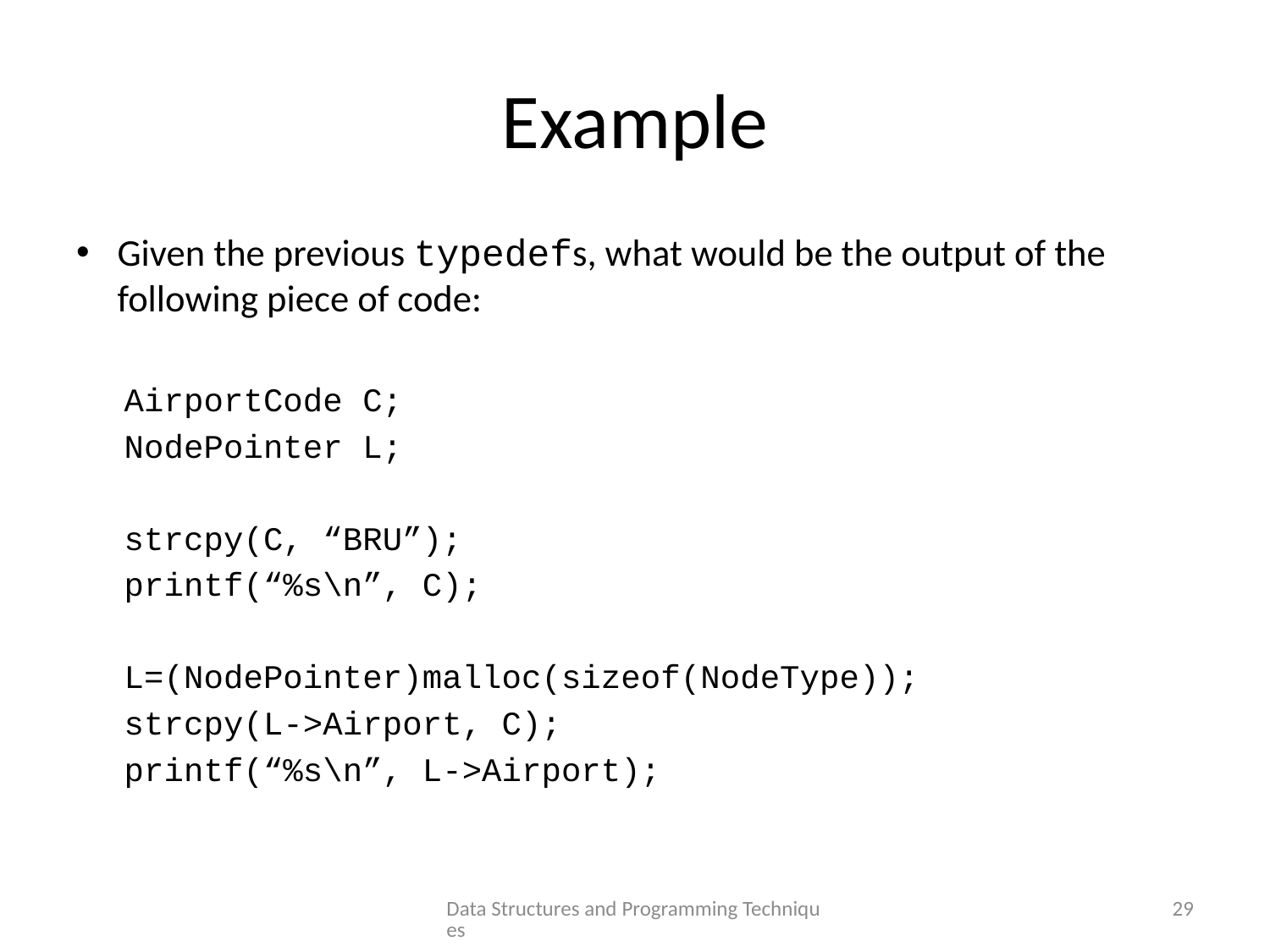

# Example
Given the previous typedefs, what would be the output of the following piece of code:

AirportCode C;
NodePointer L;

strcpy(C, “BRU”);
printf(“%s\n”, C);

L=(NodePointer)malloc(sizeof(NodeType));
strcpy(L->Airport, C);
printf(“%s\n”, L->Airport);

Data Structures and Programming Techniques
29